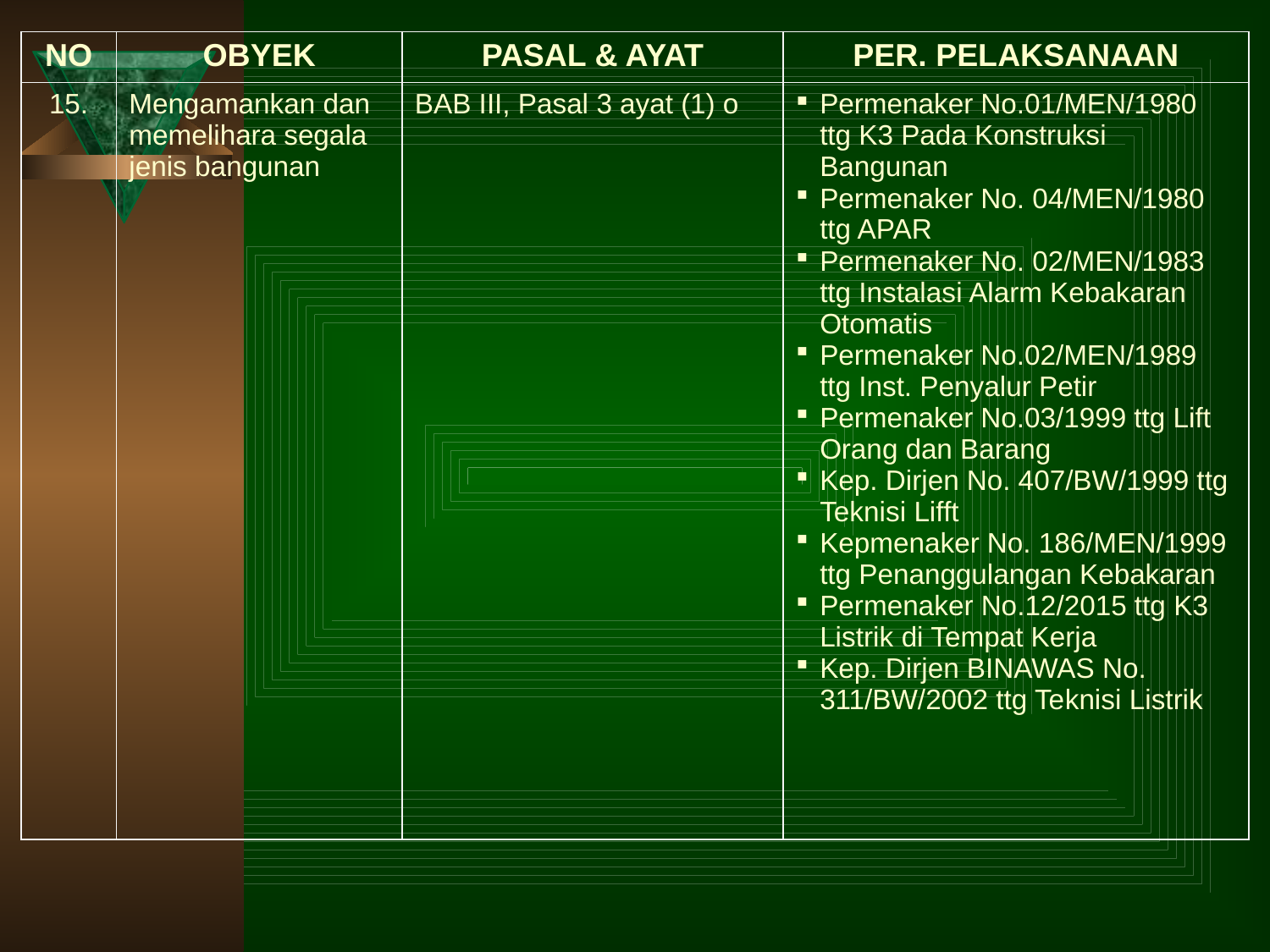

| NO | OBYEK | PASAL & AYAT | PER. PELAKSANAAN |
| --- | --- | --- | --- |
| 15. | Mengamankan dan memelihara segala jenis bangunan | BAB III, Pasal 3 ayat (1) o | Permenaker No.01/MEN/1980 ttg K3 Pada Konstruksi Bangunan Permenaker No. 04/MEN/1980 ttg APAR Permenaker No. 02/MEN/1983 ttg Instalasi Alarm Kebakaran Otomatis Permenaker No.02/MEN/1989 ttg Inst. Penyalur Petir Permenaker No.03/1999 ttg Lift Orang dan Barang Kep. Dirjen No. 407/BW/1999 ttg Teknisi Lifft Kepmenaker No. 186/MEN/1999 ttg Penanggulangan Kebakaran Permenaker No.12/2015 ttg K3 Listrik di Tempat Kerja Kep. Dirjen BINAWAS No. 311/BW/2002 ttg Teknisi Listrik |